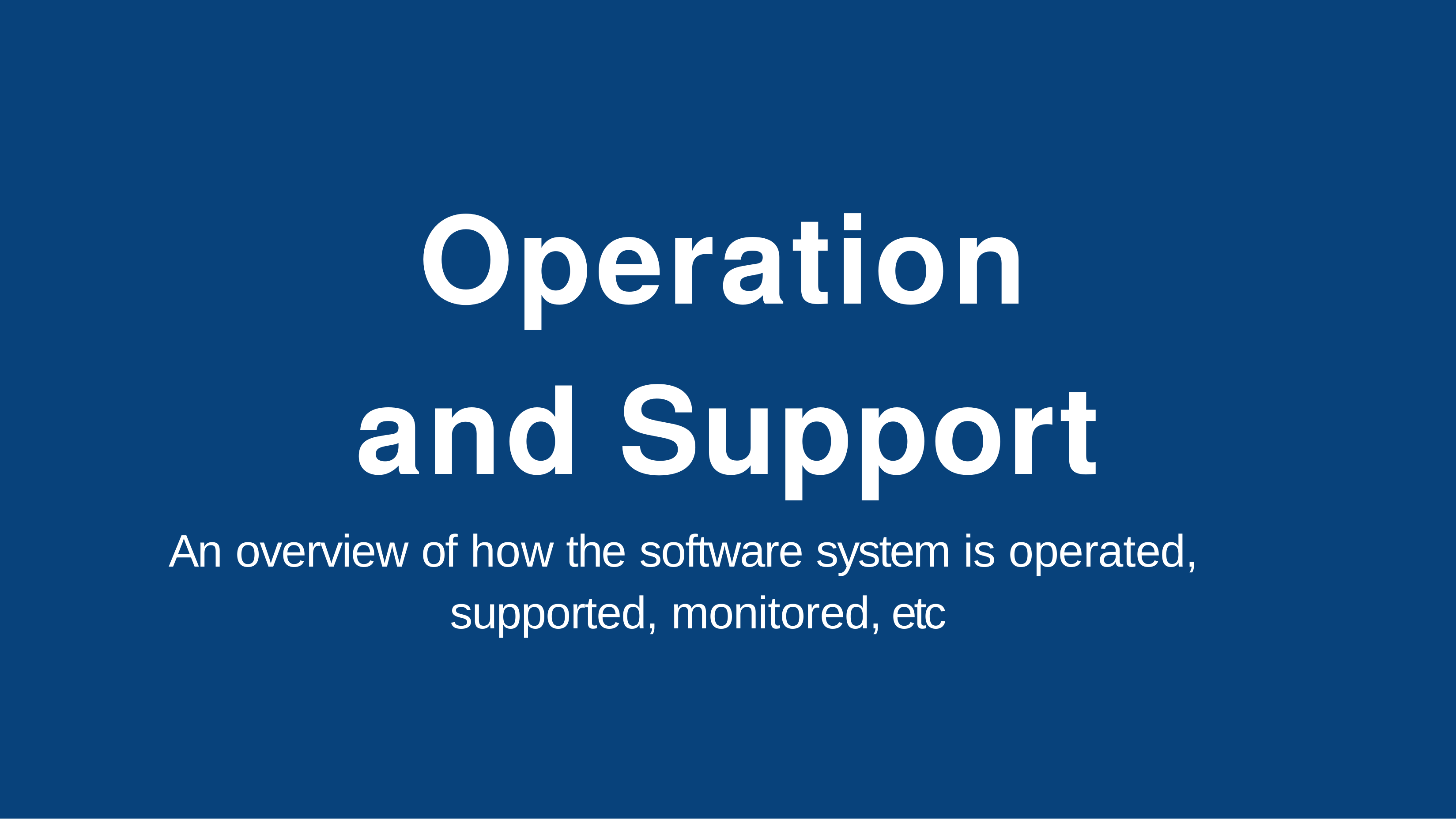

Operation and Support
An overview of how the software system is operated, supported, monitored, etc